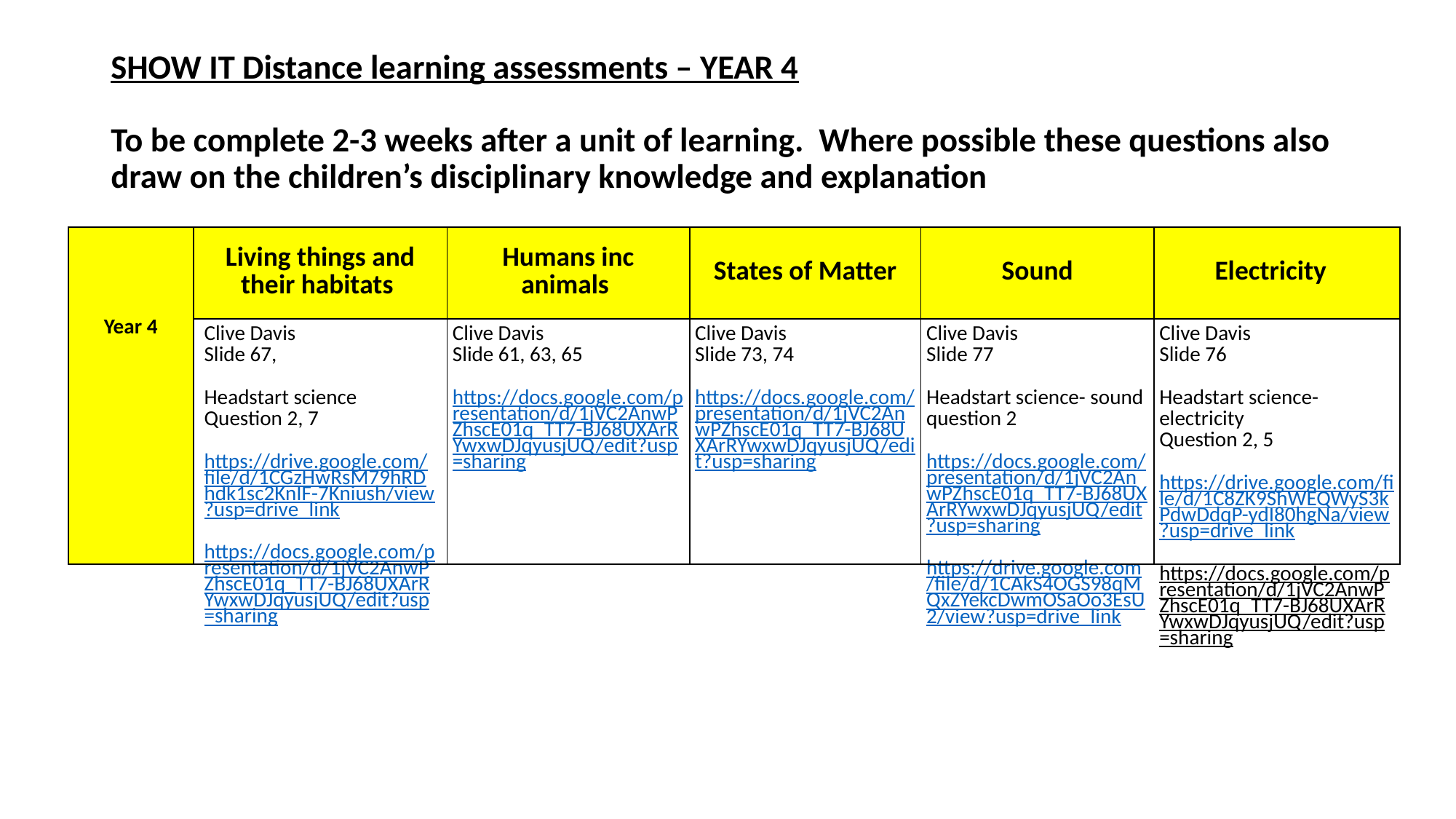

# SHOW IT Distance learning assessments – YEAR 4

To be complete 2-3 weeks after a unit of learning.  Where possible these questions also draw on the children’s disciplinary knowledge and explanation
| Year 4 | Living things and their habitats | Humans inc animals | States of Matter | Sound | Electricity |
| --- | --- | --- | --- | --- | --- |
|  | Clive Davis Slide 67, Headstart science Question 2, 7 https://drive.google.com/file/d/1CGzHwRsM79hRDhdk1sc2KnIF-7Kniush/view?usp=drive\_link https://docs.google.com/presentation/d/1jVC2AnwPZhscE01q\_TT7-BJ68UXArRYwxwDJqyusjUQ/edit?usp=sharing | Clive Davis Slide 61, 63, 65 https://docs.google.com/presentation/d/1jVC2AnwPZhscE01q\_TT7-BJ68UXArRYwxwDJqyusjUQ/edit?usp=sharing | Clive Davis Slide 73, 74 https://docs.google.com/presentation/d/1jVC2AnwPZhscE01q\_TT7-BJ68UXArRYwxwDJqyusjUQ/edit?usp=sharing | Clive Davis Slide 77 Headstart science- sound question 2 https://docs.google.com/presentation/d/1jVC2AnwPZhscE01q\_TT7-BJ68UXArRYwxwDJqyusjUQ/edit?usp=sharing https://drive.google.com/file/d/1CAkS4OGS98qMQxZYekcDwmOSaOo3EsU2/view?usp=drive\_link | Clive Davis Slide 76 Headstart science- electricity Question 2, 5 https://drive.google.com/file/d/1C8ZK9ShWEQWyS3kPdwDdqP-ydI80hgNa/view?usp=drive\_link https://docs.google.com/presentation/d/1jVC2AnwPZhscE01q\_TT7-BJ68UXArRYwxwDJqyusjUQ/edit?usp=sharing |